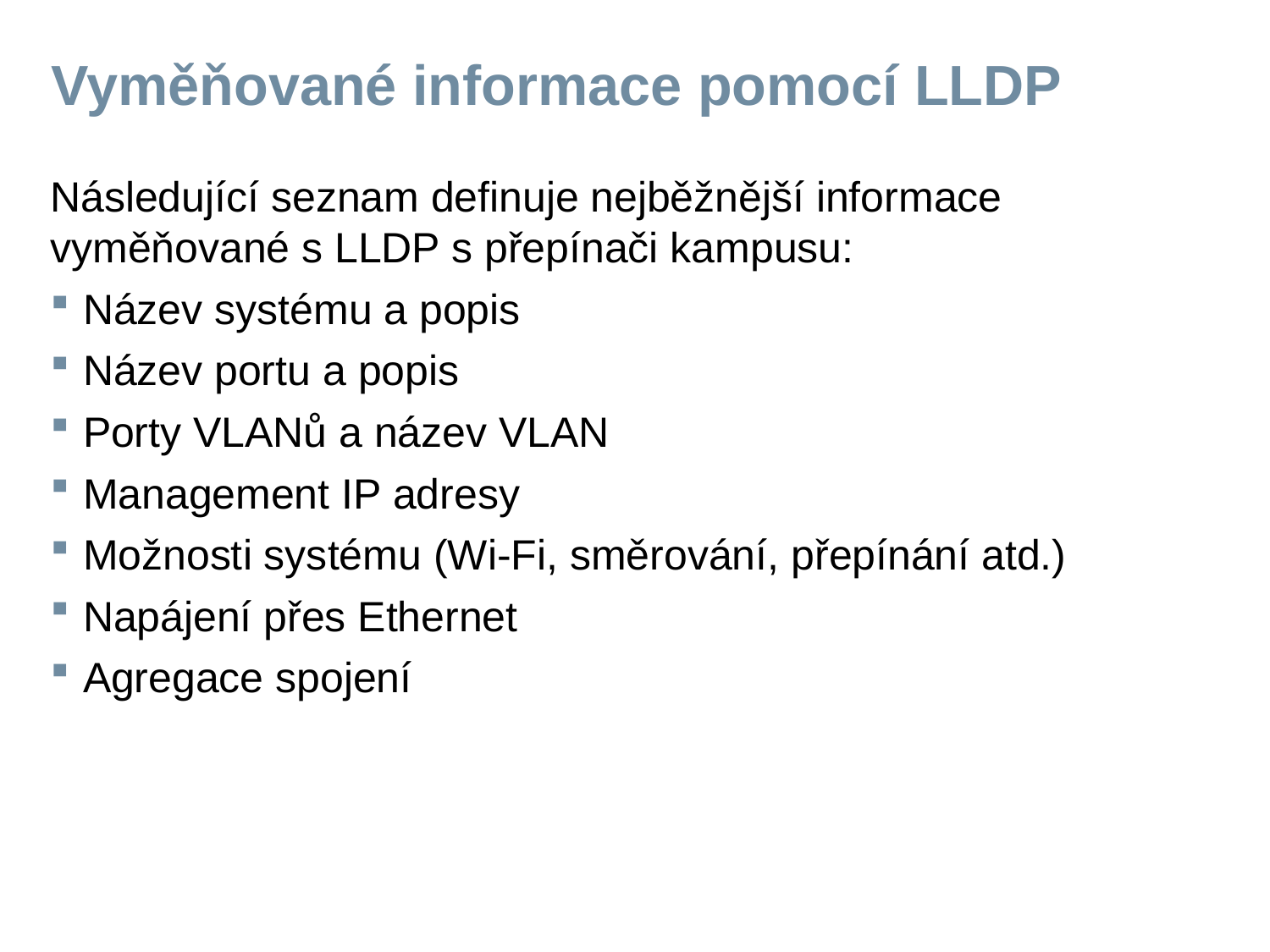

# Vyměňované informace pomocí LLDP
Následující seznam definuje nejběžnější informace vyměňované s LLDP s přepínači kampusu:
Název systému a popis
Název portu a popis
Porty VLANů a název VLAN
Management IP adresy
Možnosti systému (Wi-Fi, směrování, přepínání atd.)
Napájení přes Ethernet
Agregace spojení